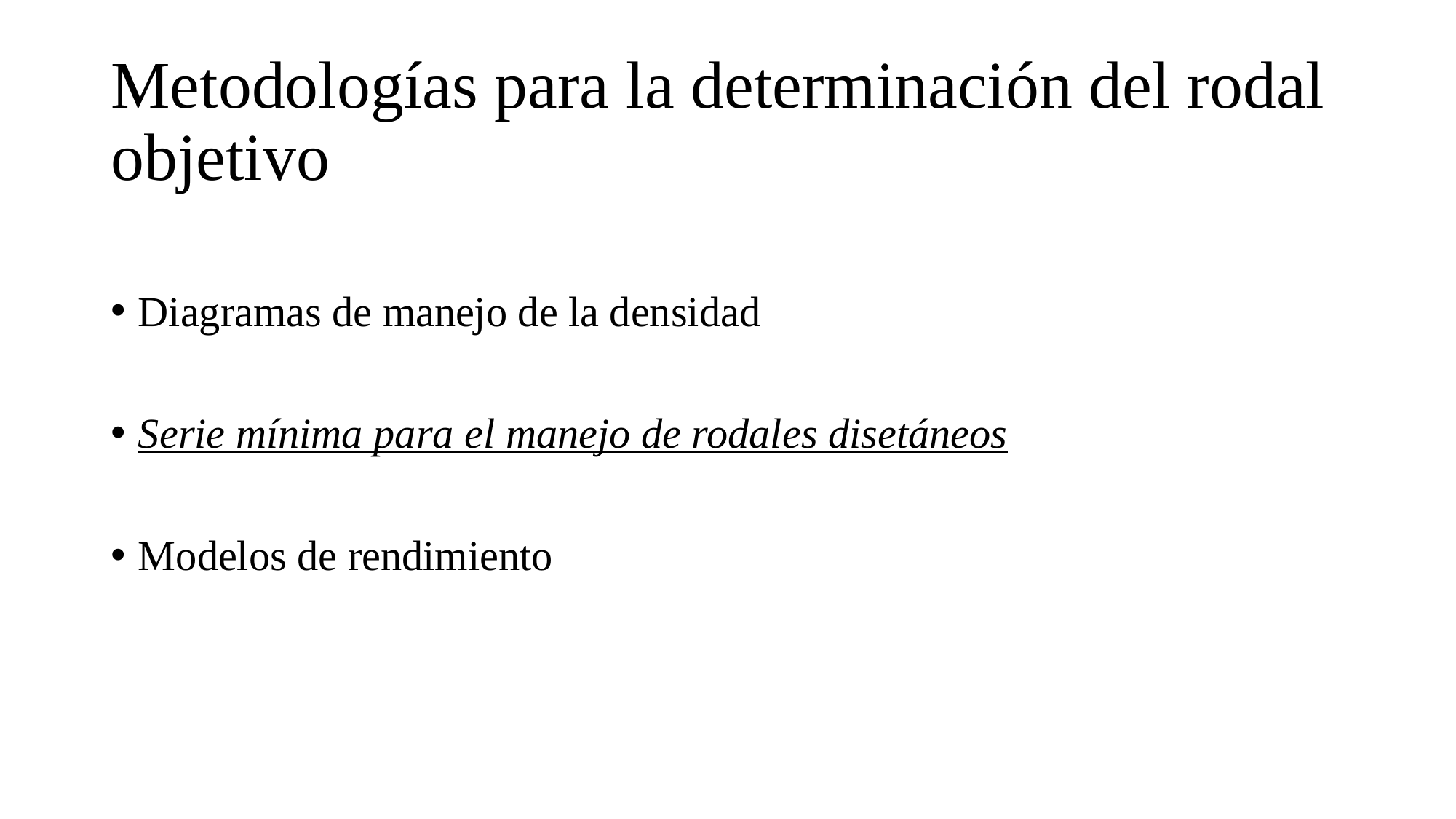

# Metodologías para la determinación del rodal objetivo

Diagramas de manejo de la densidad

Serie mínima para el manejo de rodales disetáneos

Modelos de rendimiento